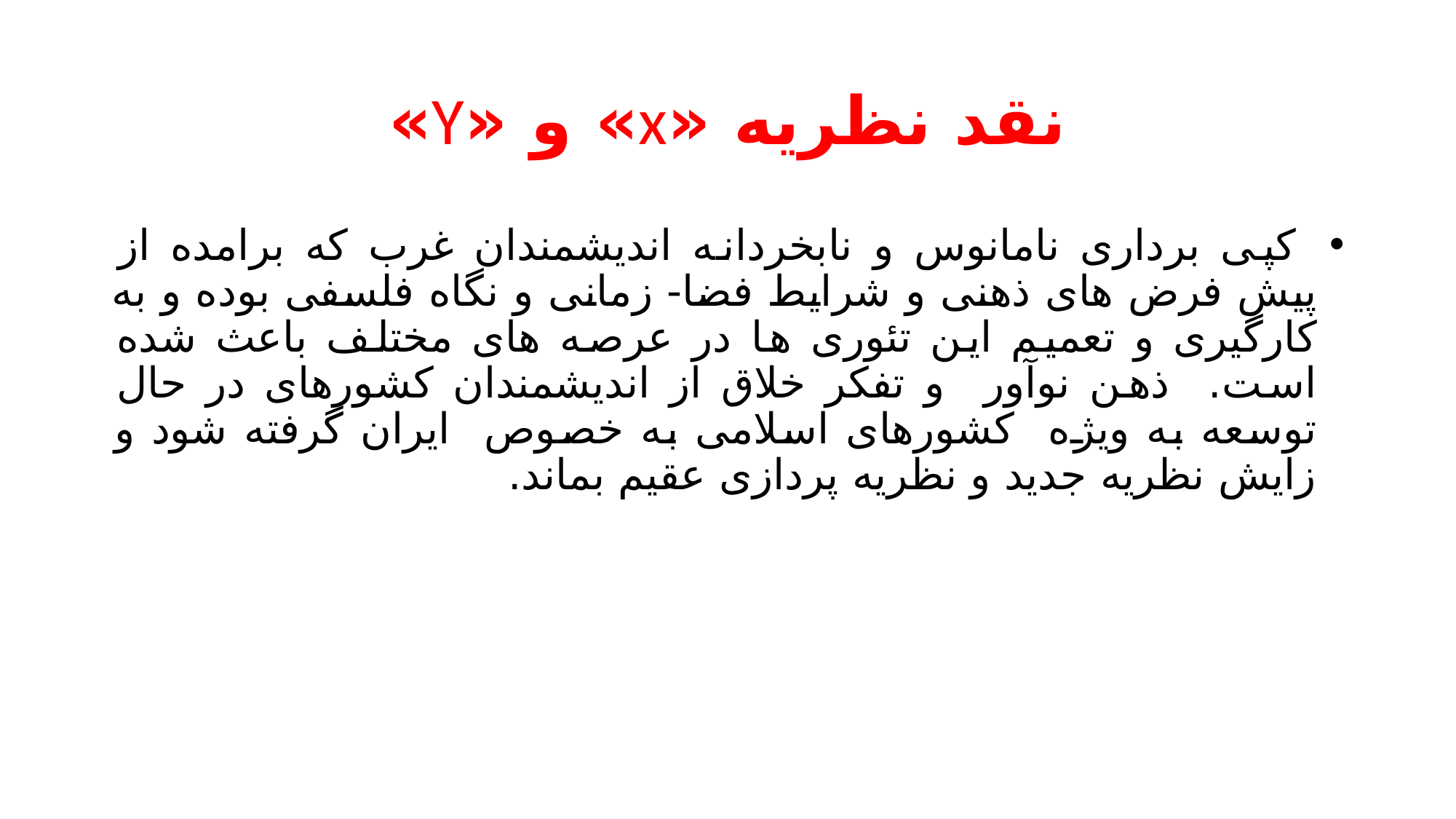

# نقد نظریه «x» و «Y»
 کپی برداری نامانوس و نابخردانه اندیشمندان غرب که برامده از پیش فرض های ذهنی و شرایط فضا- زمانی و نگاه فلسفی بوده و به کارگیری و تعمیم این تئوری ها در عرصه های مختلف باعث شده است.  ذهن نوآور  و تفکر خلاق از اندیشمندان کشورهای در حال توسعه به ویژه  کشورهای اسلامی به خصوص  ایران گرفته شود و زایش نظریه جدید و نظریه پردازی عقیم بماند.